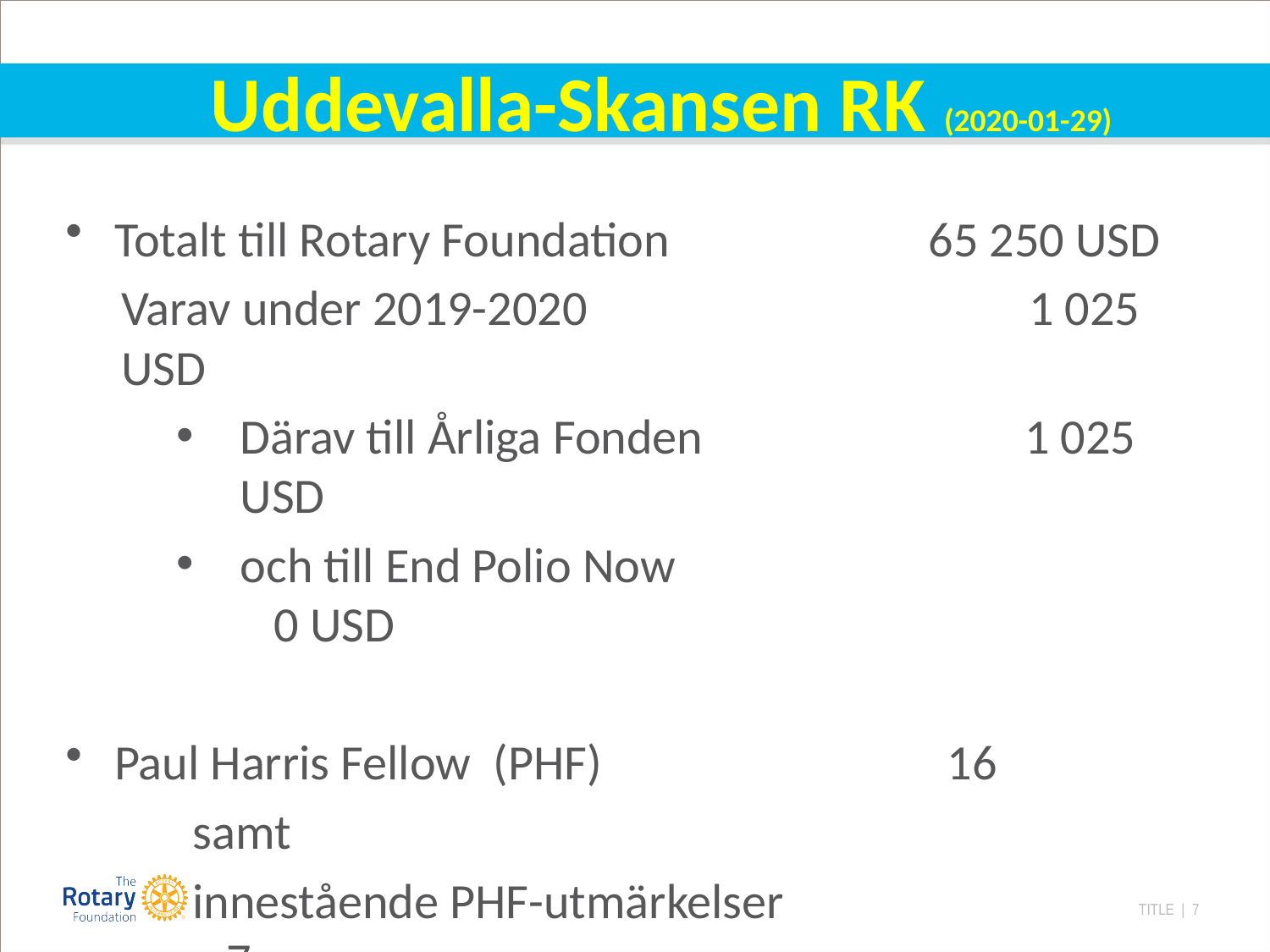

# Uddevalla-Skansen RK (2020-01-29)
Totalt till Rotary Foundation 	                65 250 USD
Varav under 2019-2020  			             1 025 USD
Därav till Årliga Fonden  		  	  1 025 USD
och till End Polio Now				          0 USD

Paul Harris Fellow  (PHF)	                             16
    	samt
	innestående PHF-utmärkelser				   7